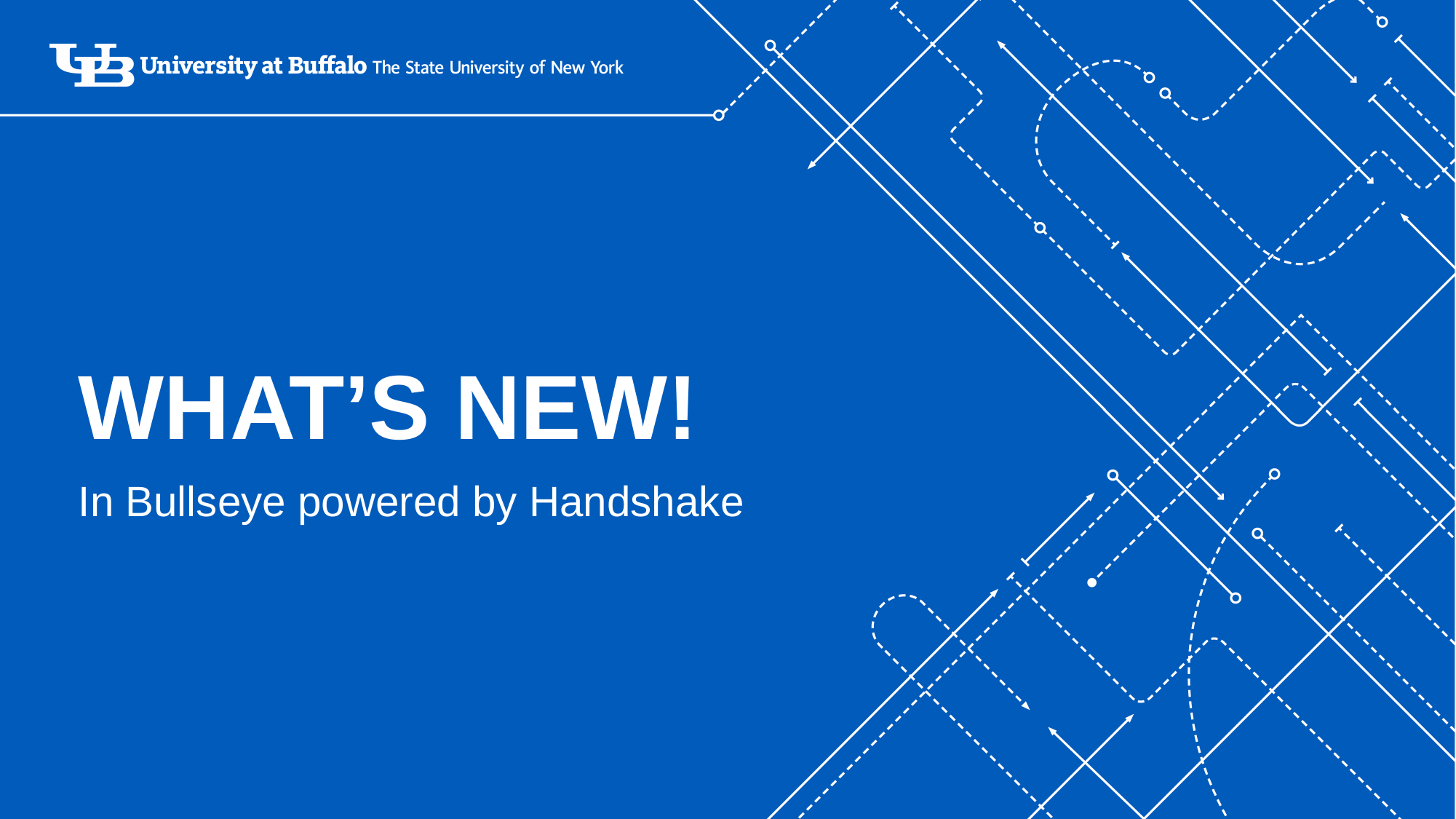

# What’s new!
In Bullseye powered by Handshake